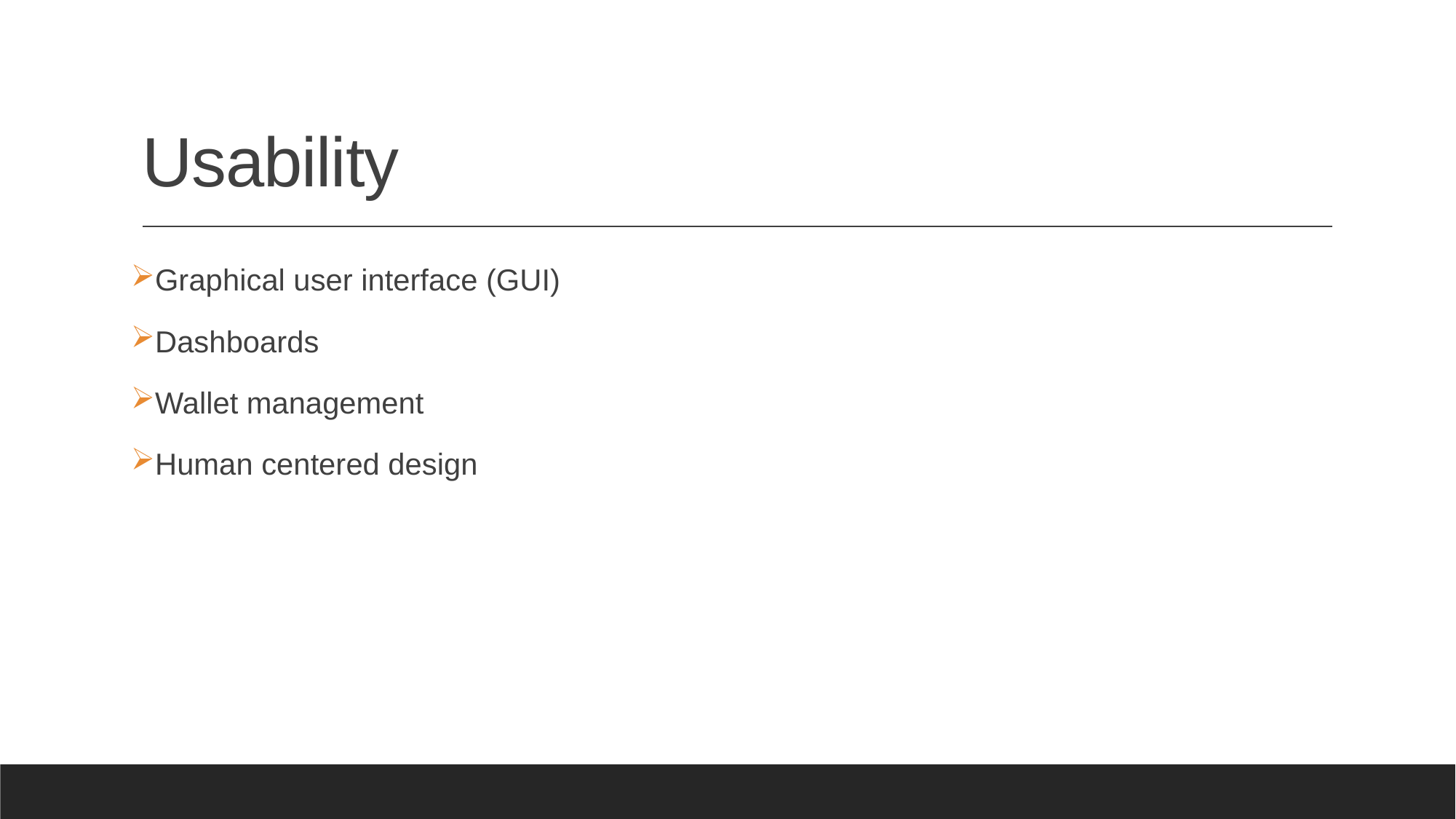

# Usability
Graphical user interface (GUI)
Dashboards
Wallet management
Human centered design